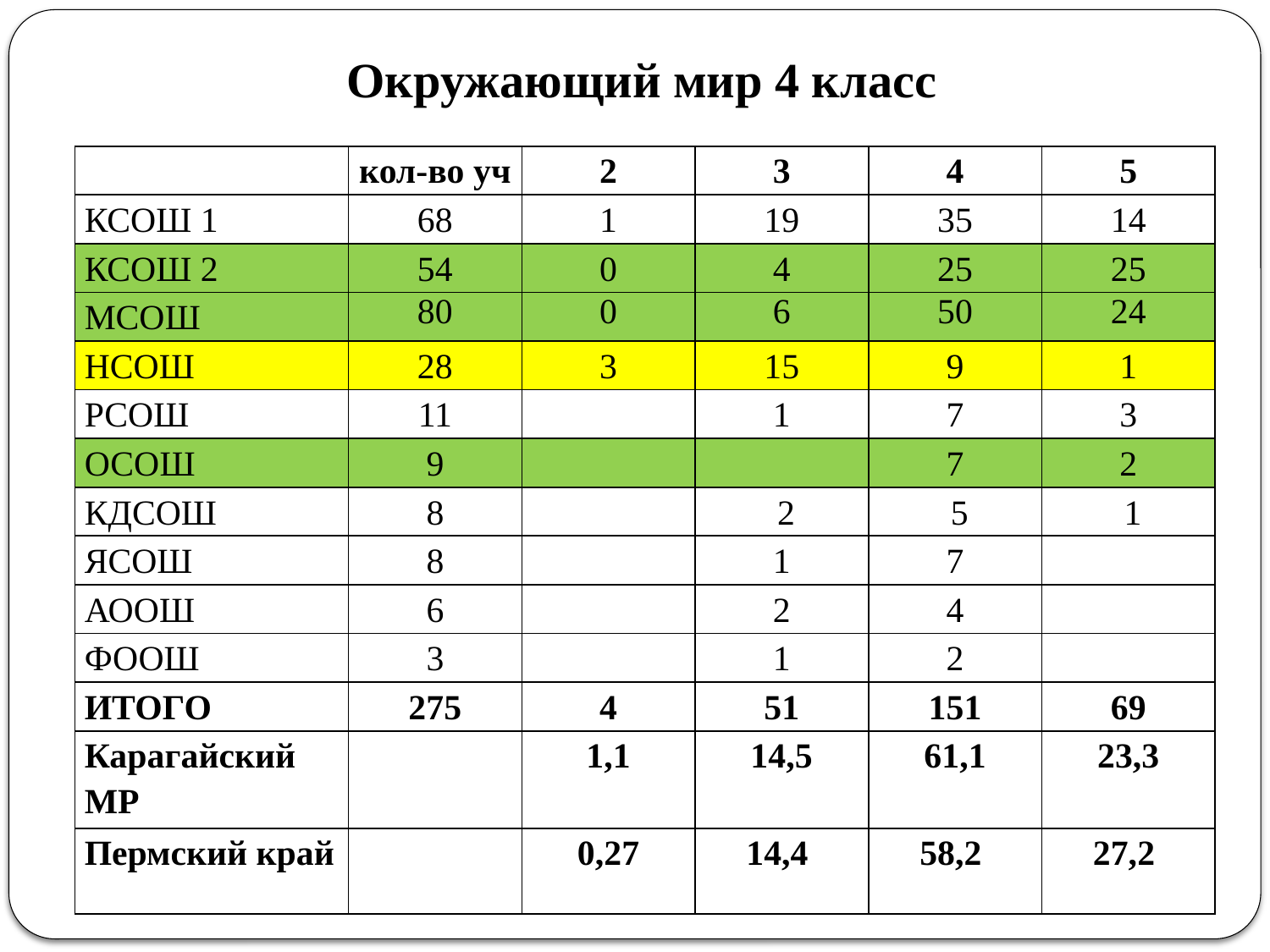

Окружающий мир 4 класс
|  | кол-во уч | 2 | 3 | 4 | 5 |
| --- | --- | --- | --- | --- | --- |
| КСОШ 1 | 68 | 1 | 19 | 35 | 14 |
| КСОШ 2 | 54 | 0 | 4 | 25 | 25 |
| МСОШ | 80 | 0 | 6 | 50 | 24 |
| НСОШ | 28 | 3 | 15 | 9 | 1 |
| РСОШ | 11 |  | 1 | 7 | 3 |
| ОСОШ | 9 |  |  | 7 | 2 |
| КДСОШ | 8 |  | 2 | 5 | 1 |
| ЯСОШ | 8 |  | 1 | 7 |  |
| АООШ | 6 |  | 2 | 4 |  |
| ФООШ | 3 |  | 1 | 2 |  |
| ИТОГО | 275 | 4 | 51 | 151 | 69 |
| Карагайский МР |  | 1,1 | 14,5 | 61,1 | 23,3 |
| Пермский край |  | 0,27 | 14,4 | 58,2 | 27,2 |